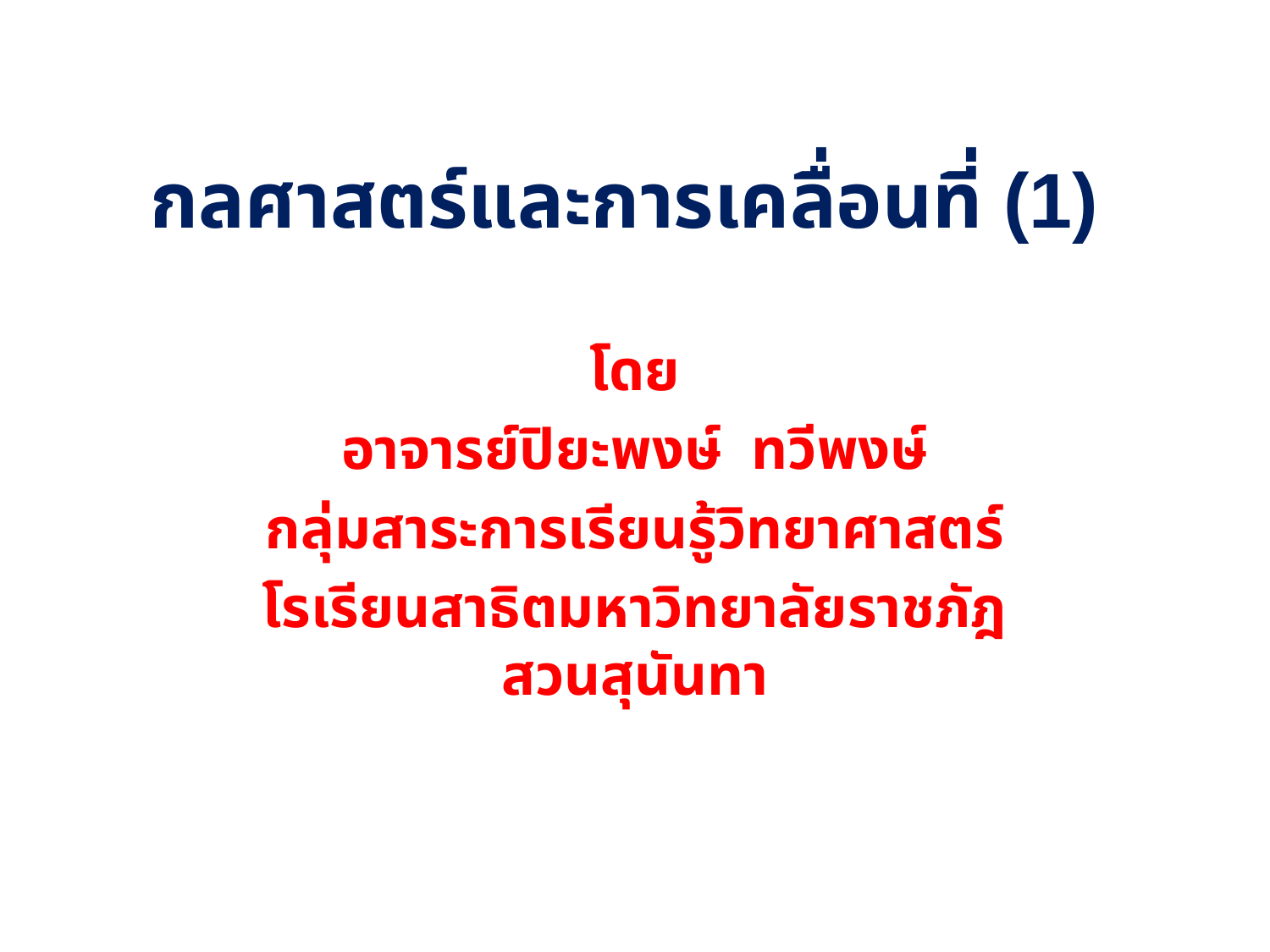

# กลศาสตร์และการเคลื่อนที่ (1)
โดย
อาจารย์ปิยะพงษ์  ทวีพงษ์
กลุ่มสาระการเรียนรู้วิทยาศาสตร์
โรเรียนสาธิตมหาวิทยาลัยราชภัฎสวนสุนันทา